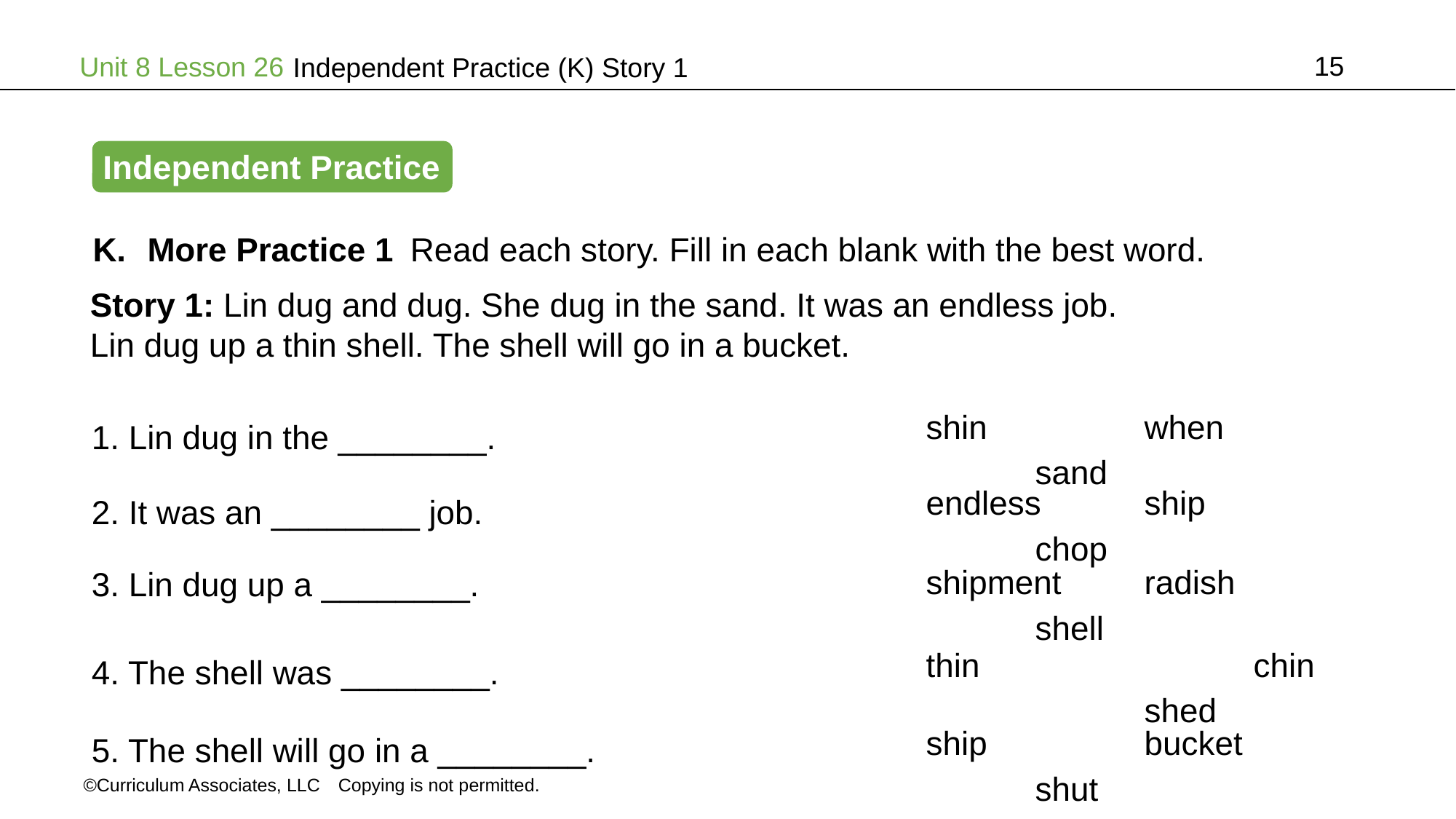

15
Independent Practice (K) Story 1
Independent Practice

More Practice 1 Read each story. Fill in each blank with the best word.
Story 1: Lin dug and dug. She dug in the sand. It was an endless job.
Lin dug up a thin shell. The shell will go in a bucket.
1. Lin dug in the ________.
shin		when		sand
2. It was an ________ job.
endless	ship		chop
3. Lin dug up a ________.
shipment	radish		shell
4. The shell was ________.
thin			chin		shed
5. The shell will go in a ________.
ship		bucket		shut